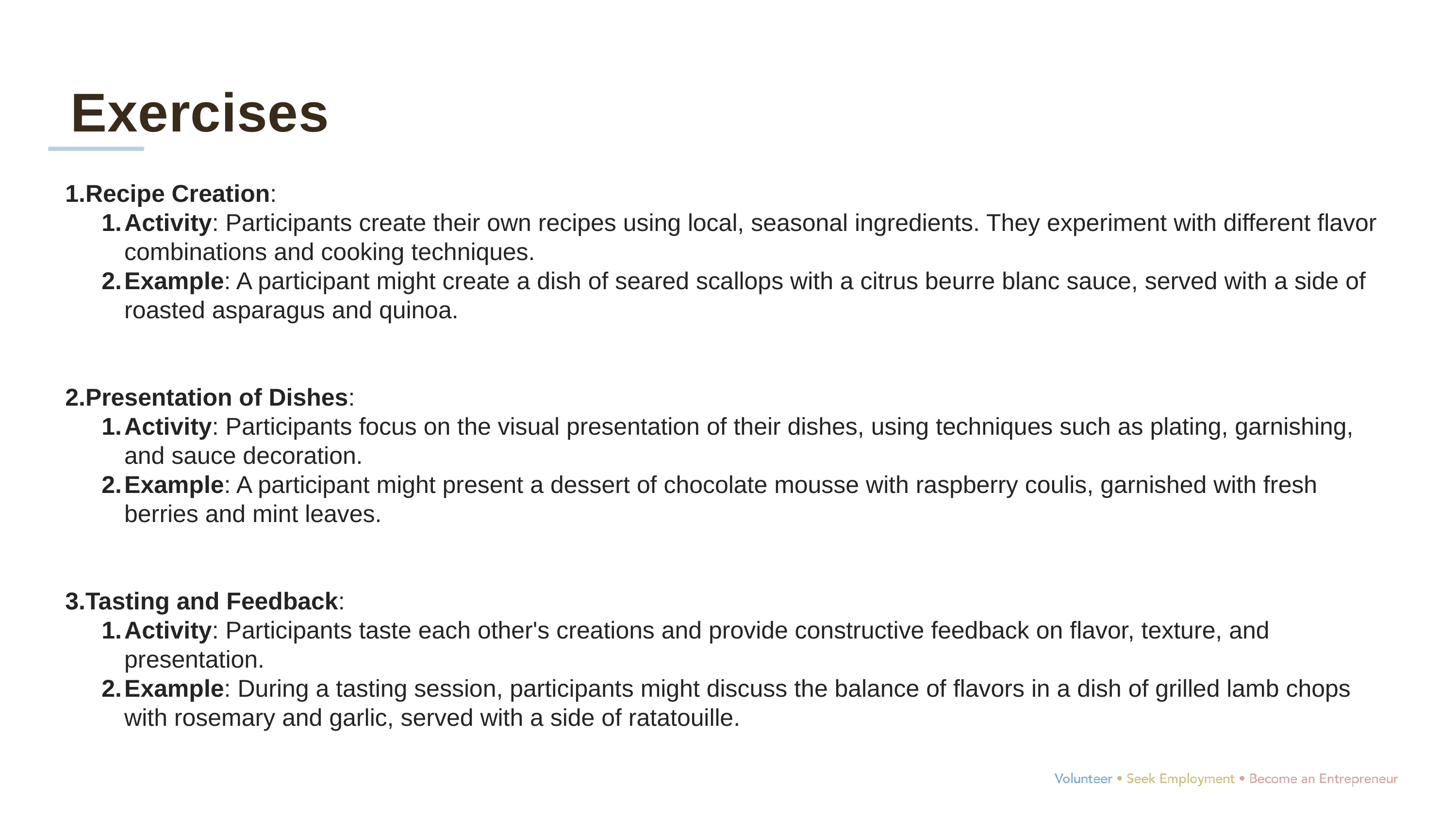

Exercises

Recipe Creation:
Activity: Participants create their own recipes using local, seasonal ingredients. They experiment with different flavor combinations and cooking techniques.
Example: A participant might create a dish of seared scallops with a citrus beurre blanc sauce, served with a side of roasted asparagus and quinoa.

Presentation of Dishes:
Activity: Participants focus on the visual presentation of their dishes, using techniques such as plating, garnishing, and sauce decoration.
Example: A participant might present a dessert of chocolate mousse with raspberry coulis, garnished with fresh berries and mint leaves.

Tasting and Feedback:
Activity: Participants taste each other's creations and provide constructive feedback on flavor, texture, and presentation.
Example: During a tasting session, participants might discuss the balance of flavors in a dish of grilled lamb chops with rosemary and garlic, served with a side of ratatouille.